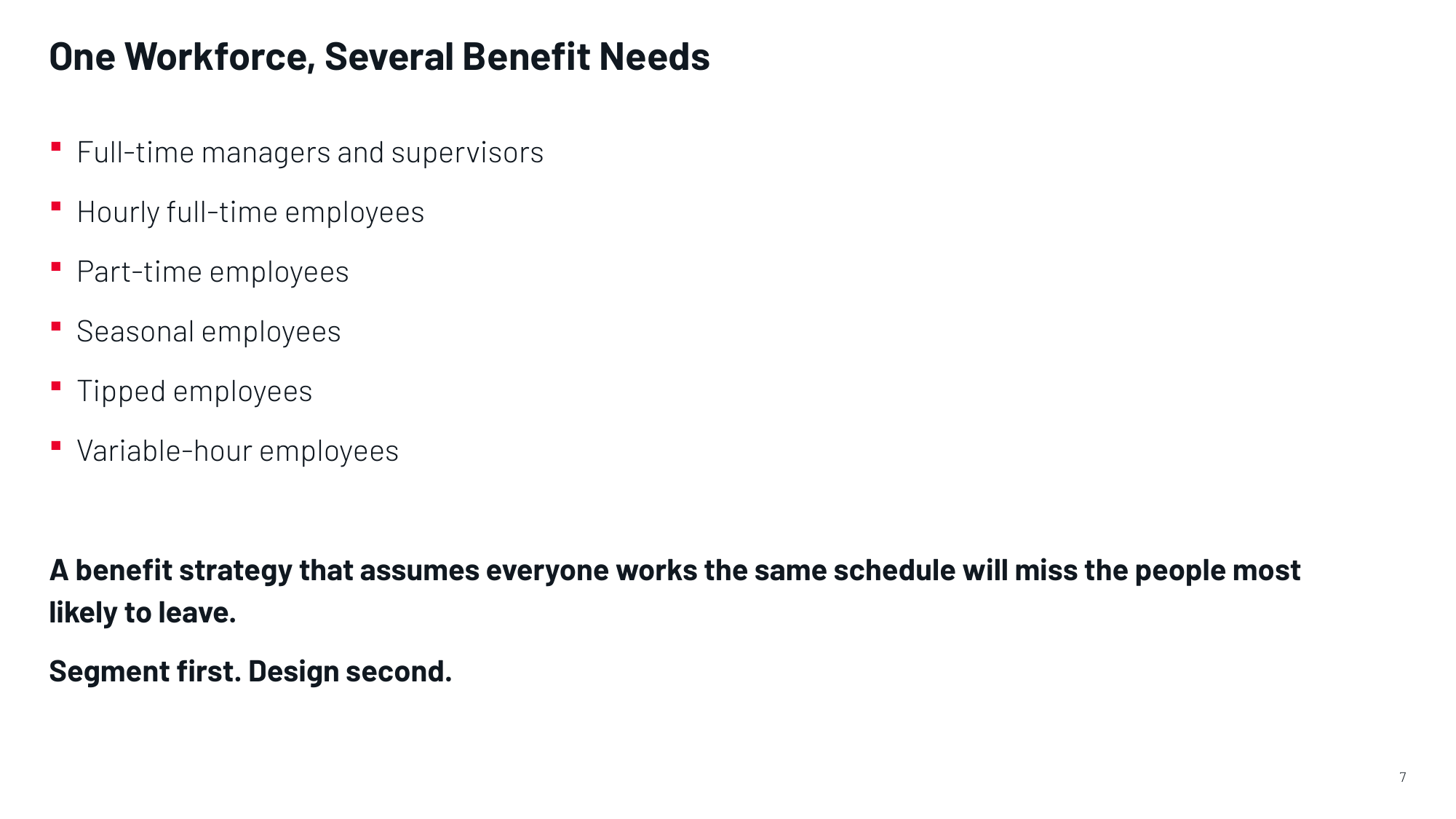

# One Workforce, Several Benefit Needs
Full-time managers and supervisors
Hourly full-time employees
Part-time employees
Seasonal employees
Tipped employees
Variable-hour employees

A benefit strategy that assumes everyone works the same schedule will miss the people most
likely to leave.
Segment first. Design second.
7